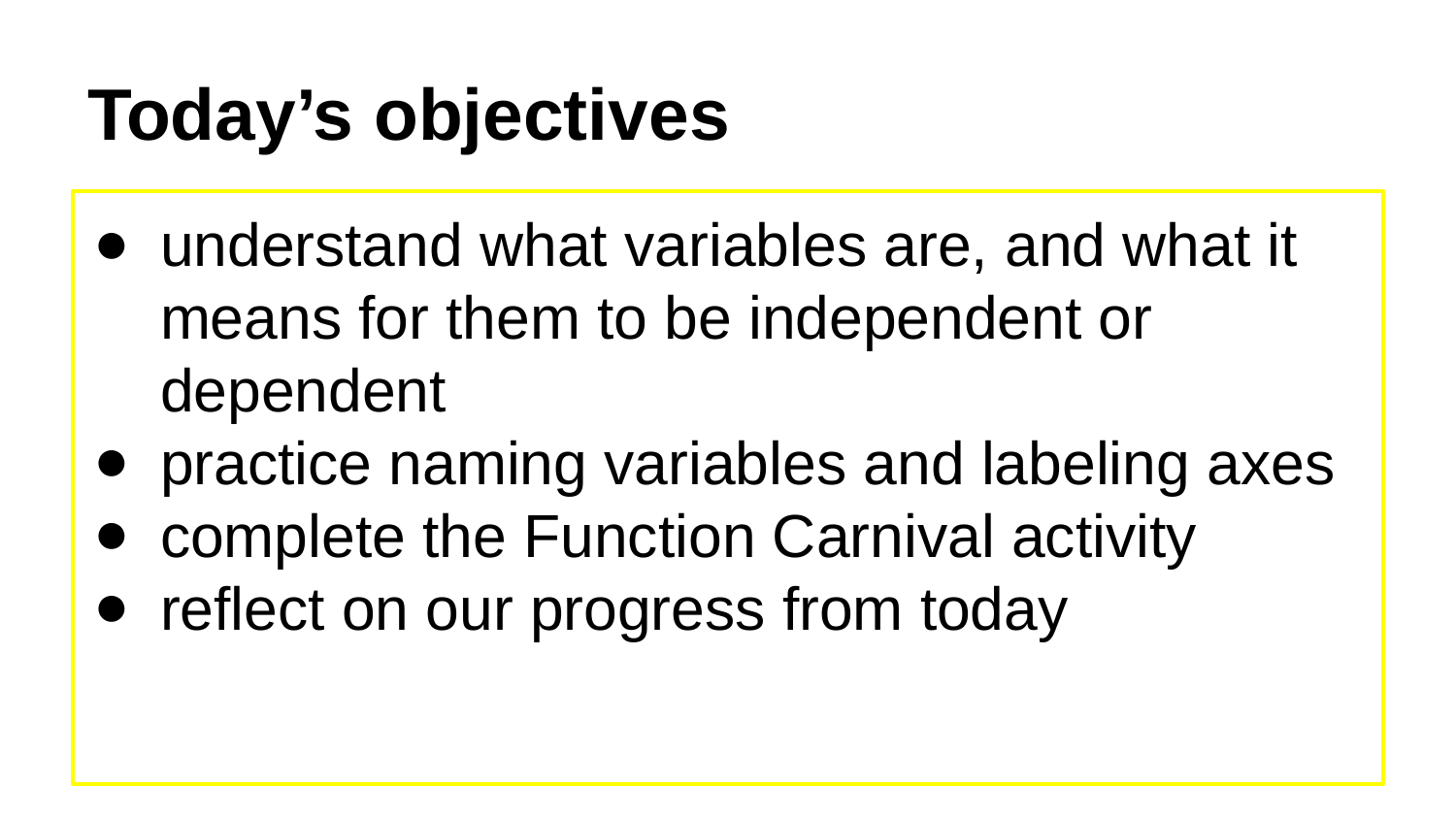

# Today’s objectives
understand what variables are, and what it means for them to be independent or dependent
practice naming variables and labeling axes
complete the Function Carnival activity
reflect on our progress from today